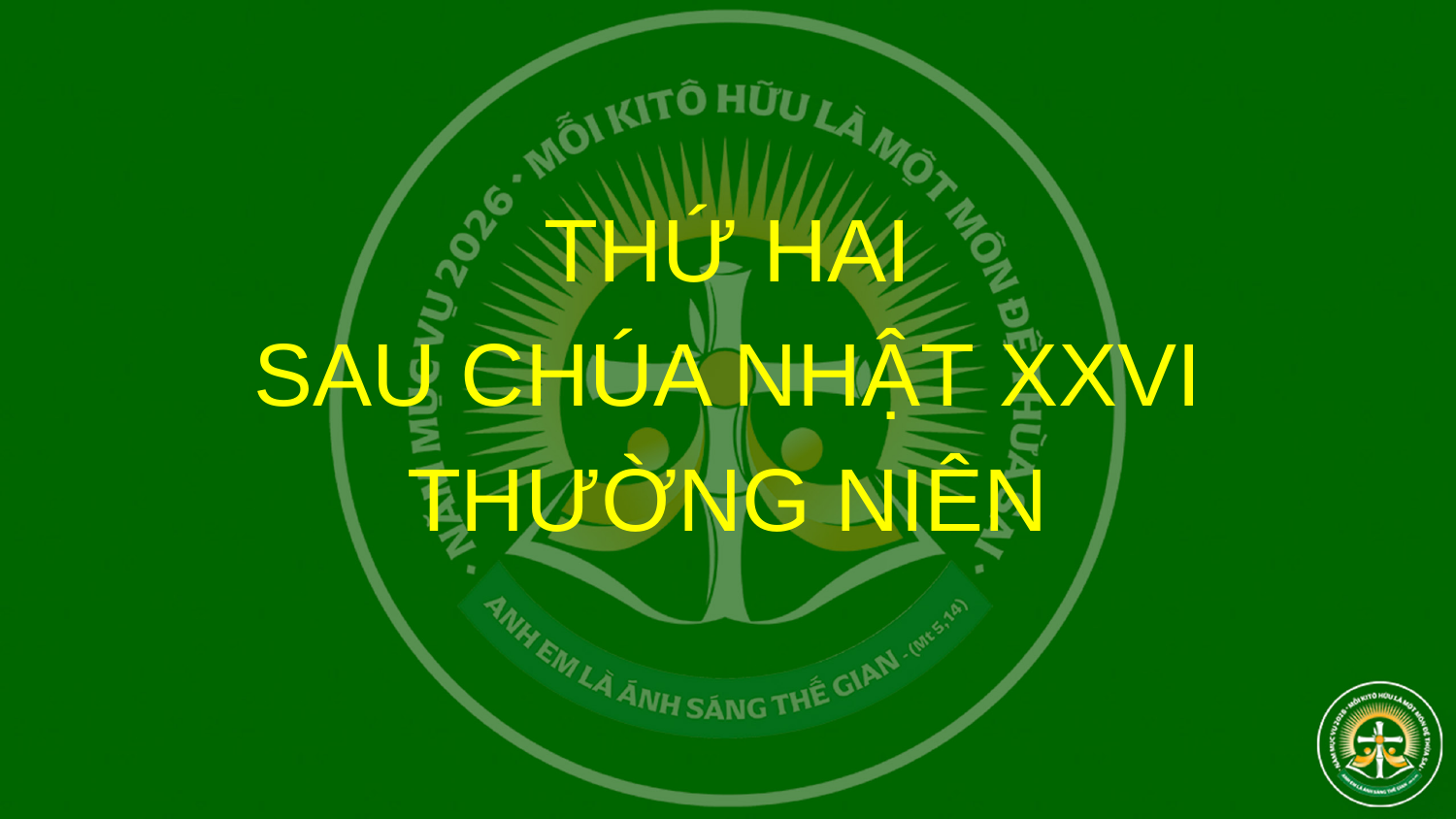

THỨ HAI
SAU CHÚA NHẬT XXVI
THƯỜNG NIÊN